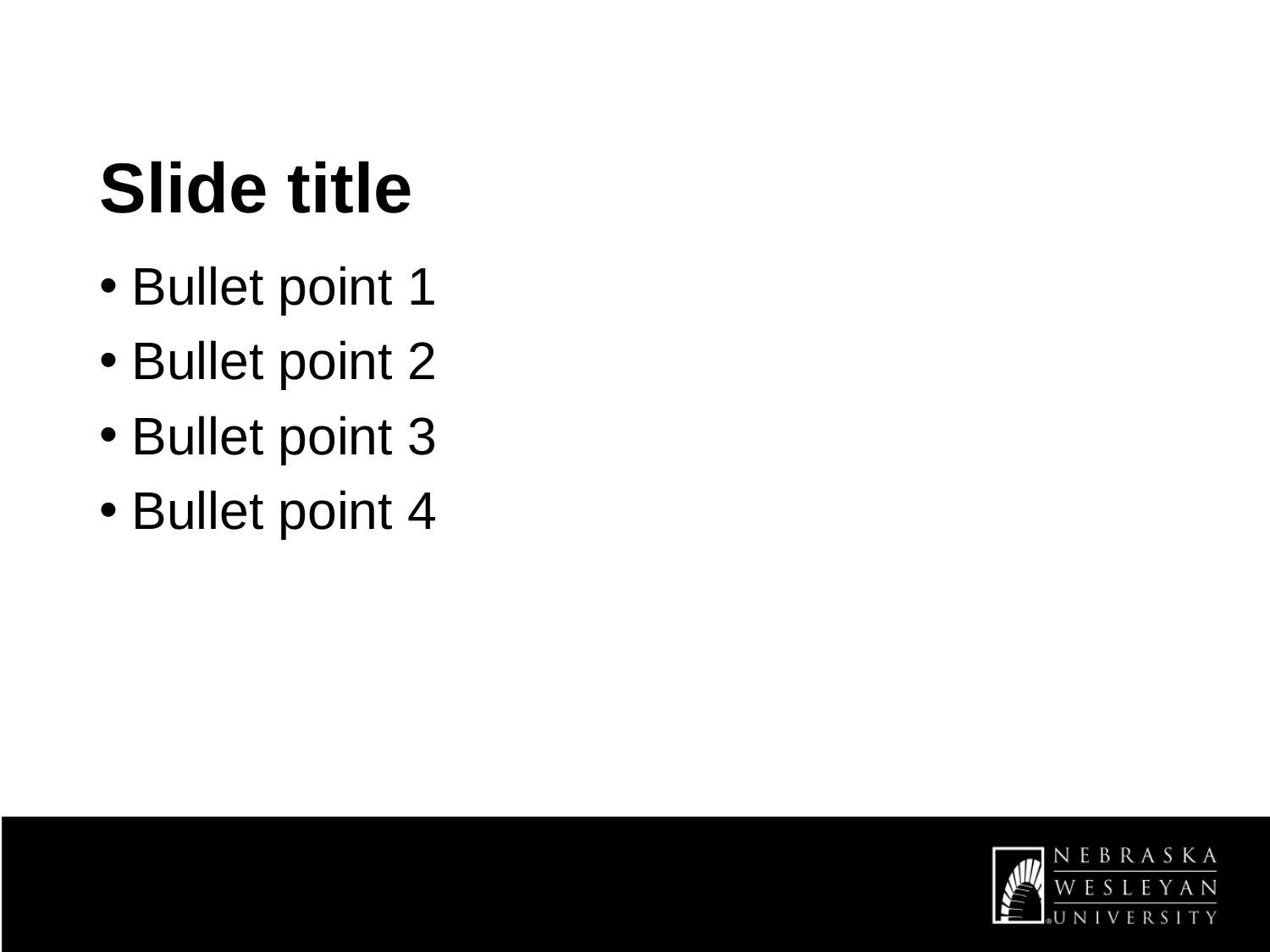

# Slide title
Bullet point 1
Bullet point 2
Bullet point 3
Bullet point 4